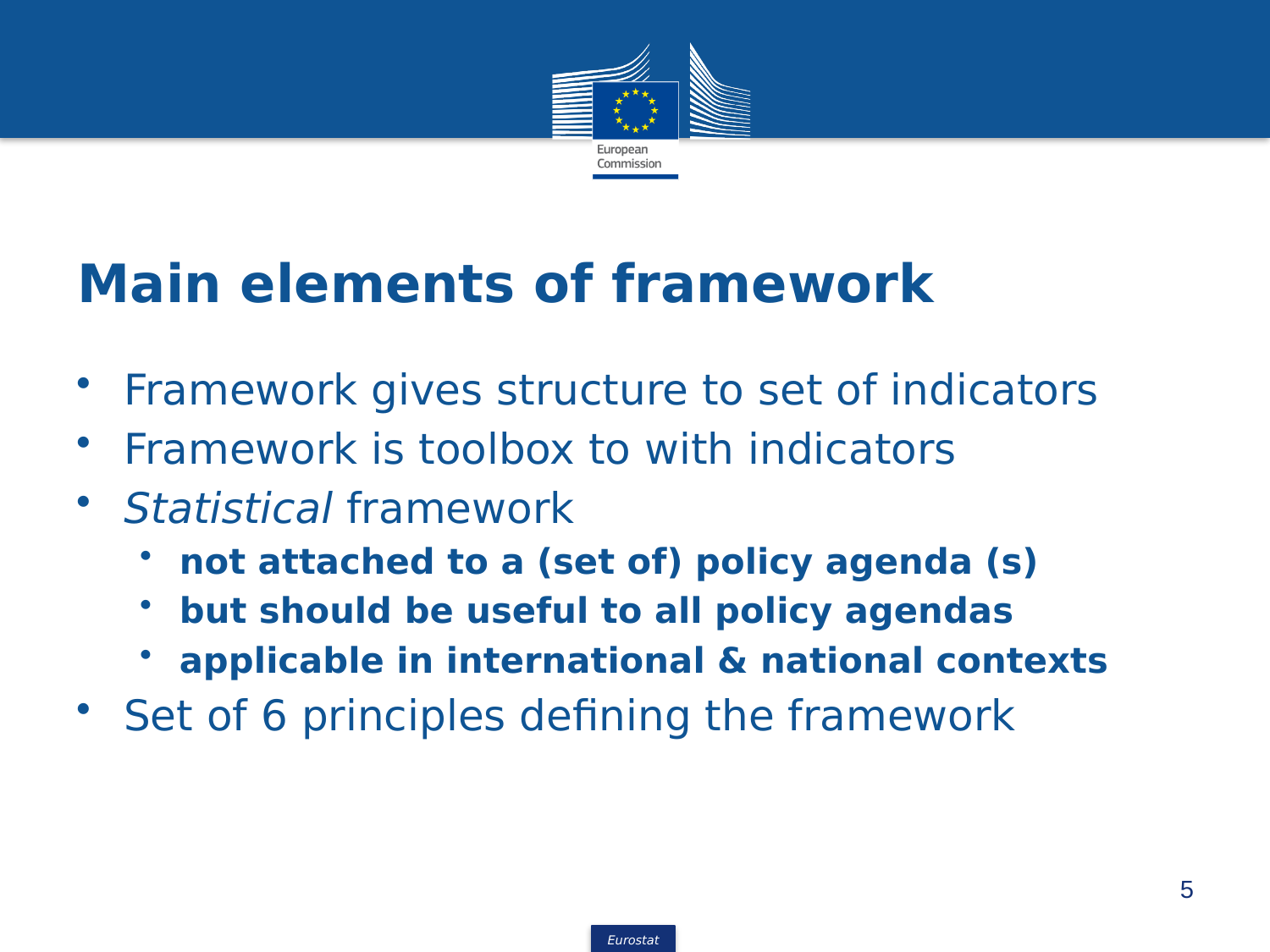

# Main elements of framework
Framework gives structure to set of indicators
Framework is toolbox to with indicators
Statistical framework
not attached to a (set of) policy agenda (s)
but should be useful to all policy agendas
applicable in international & national contexts
Set of 6 principles defining the framework

5